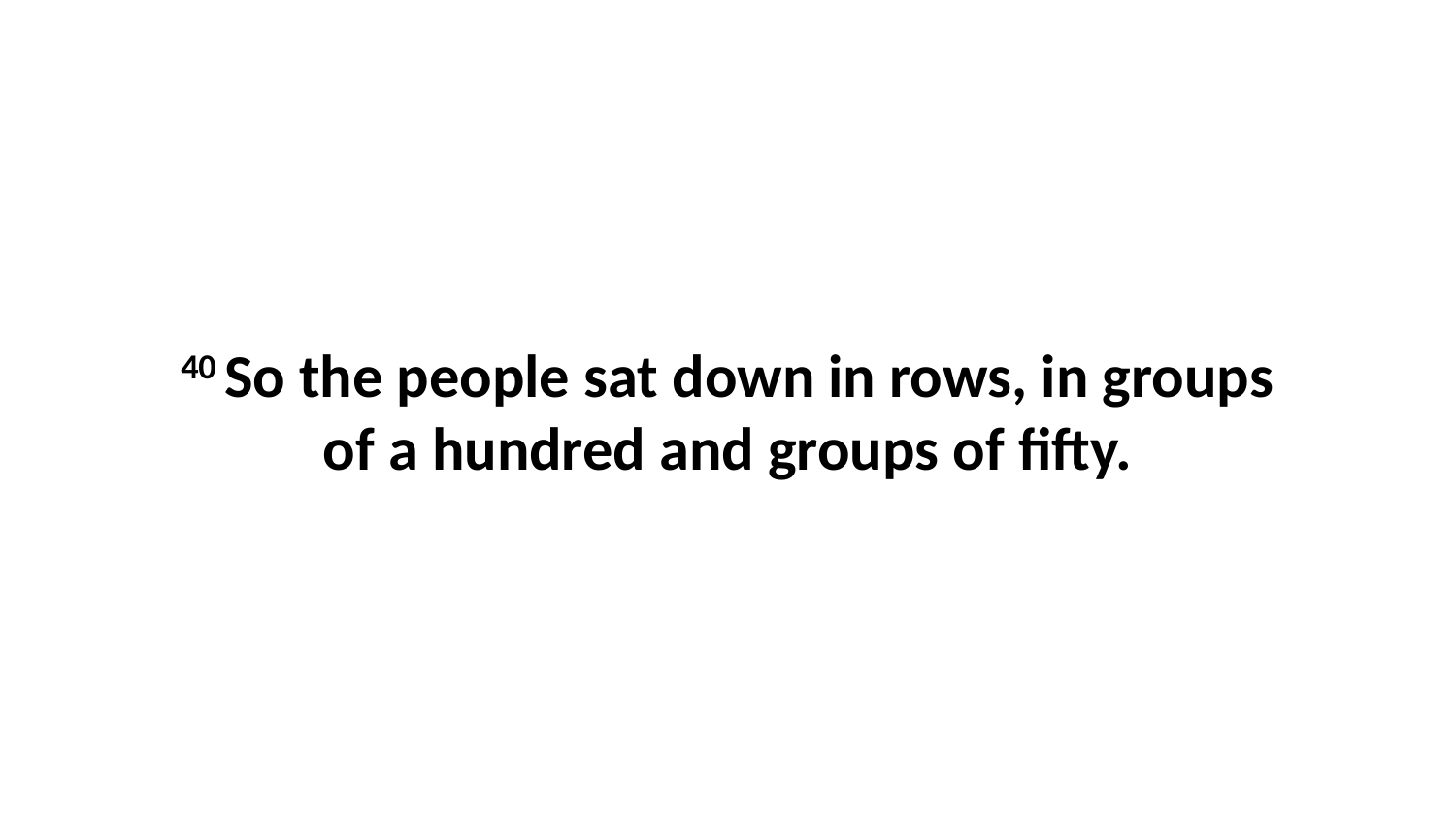

40 So the people sat down in rows, in groups of a hundred and groups of fifty.